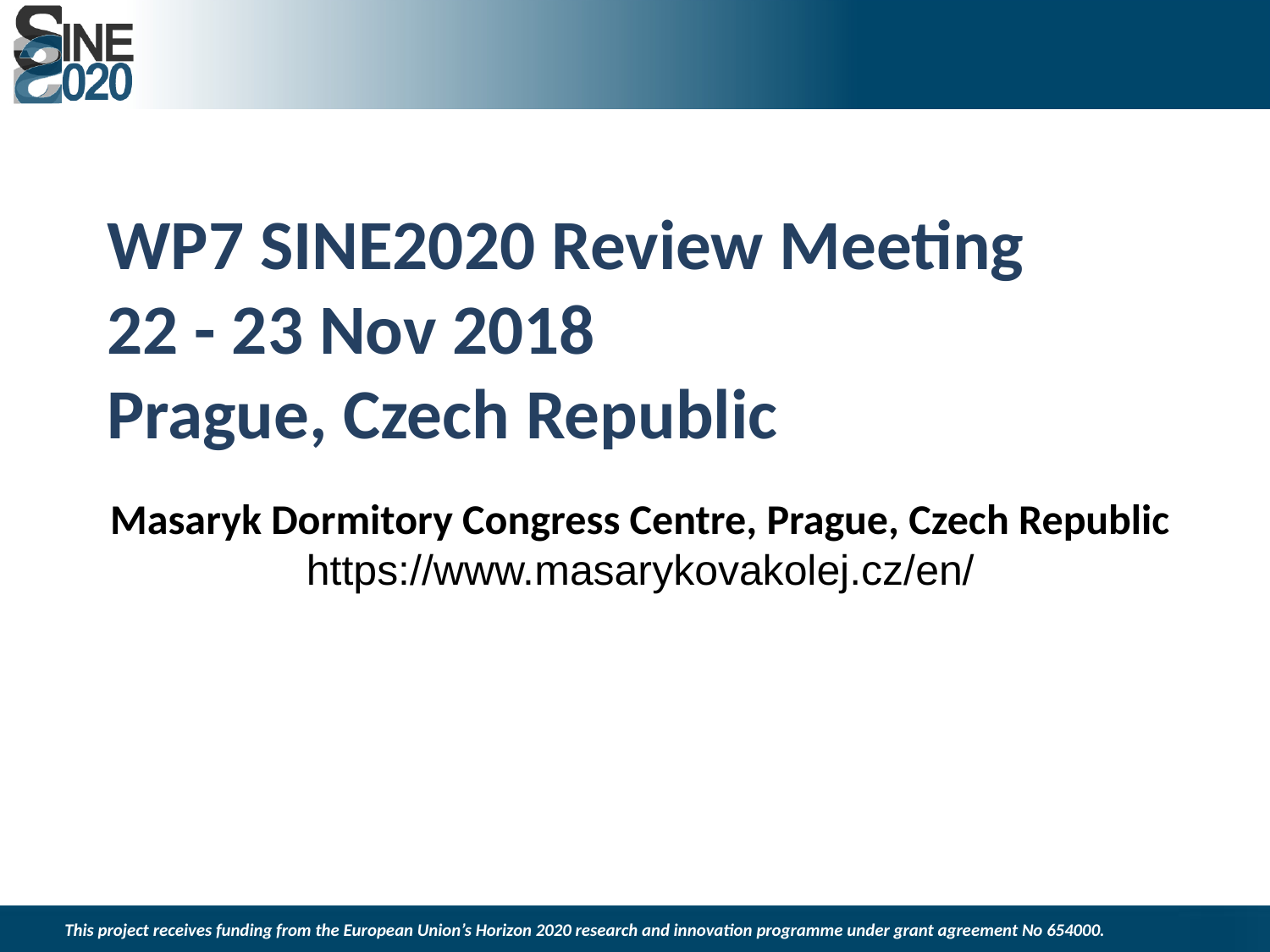

# WP7 SINE2020 Review Meeting 22 - 23 Nov 2018 Prague, Czech Republic
Masaryk Dormitory Congress Centre, Prague, Czech Republic
https://www.masarykovakolej.cz/en/